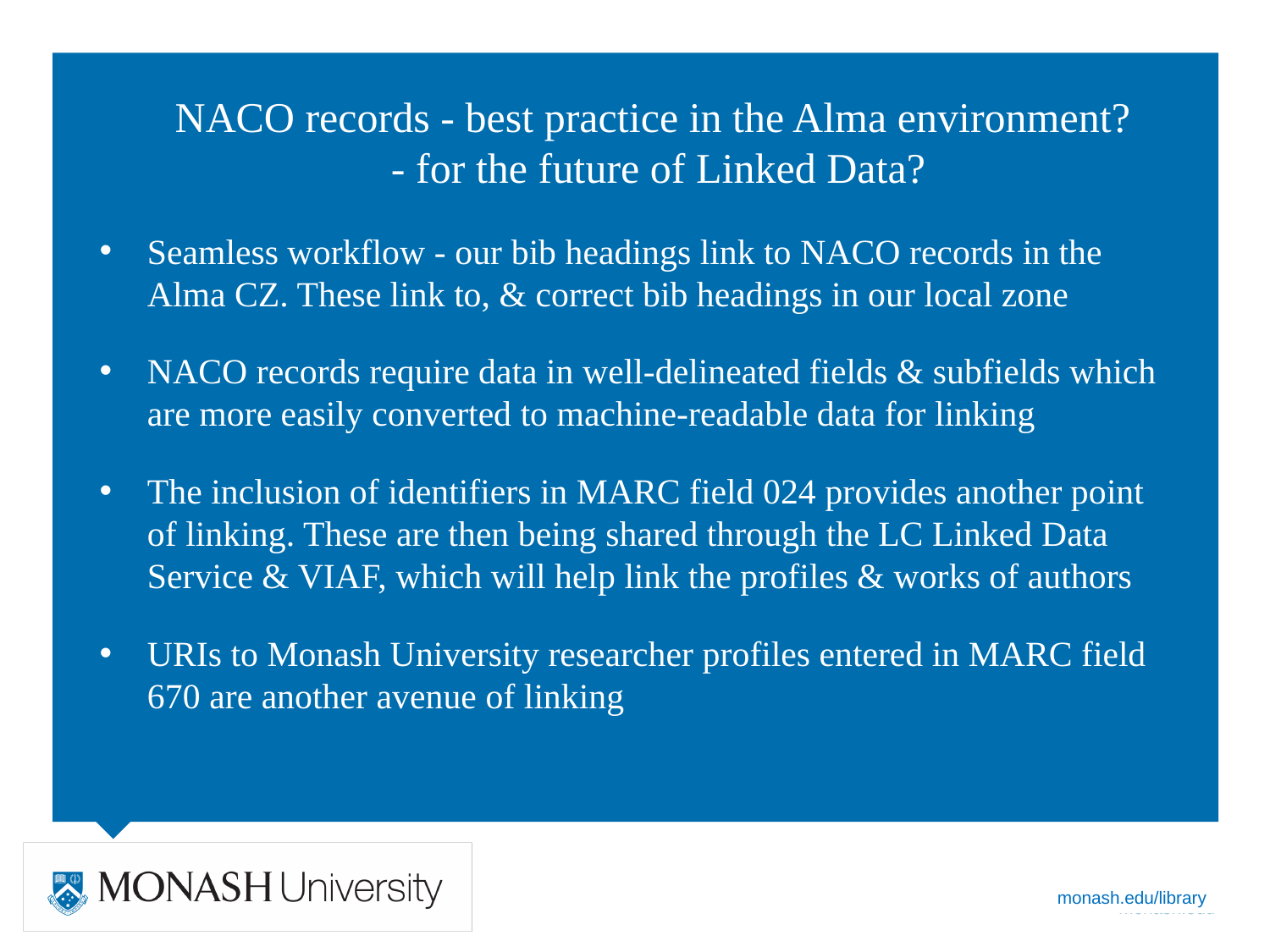

# NACO records - best practice in the Alma environment? - for the future of Linked Data?
Seamless workflow - our bib headings link to NACO records in the Alma CZ. These link to, & correct bib headings in our local zone
NACO records require data in well-delineated fields & subfields which are more easily converted to machine-readable data for linking
The inclusion of identifiers in MARC field 024 provides another point of linking. These are then being shared through the LC Linked Data Service & VIAF, which will help link the profiles & works of authors
URIs to Monash University researcher profiles entered in MARC field 670 are another avenue of linking

monash.edu/library